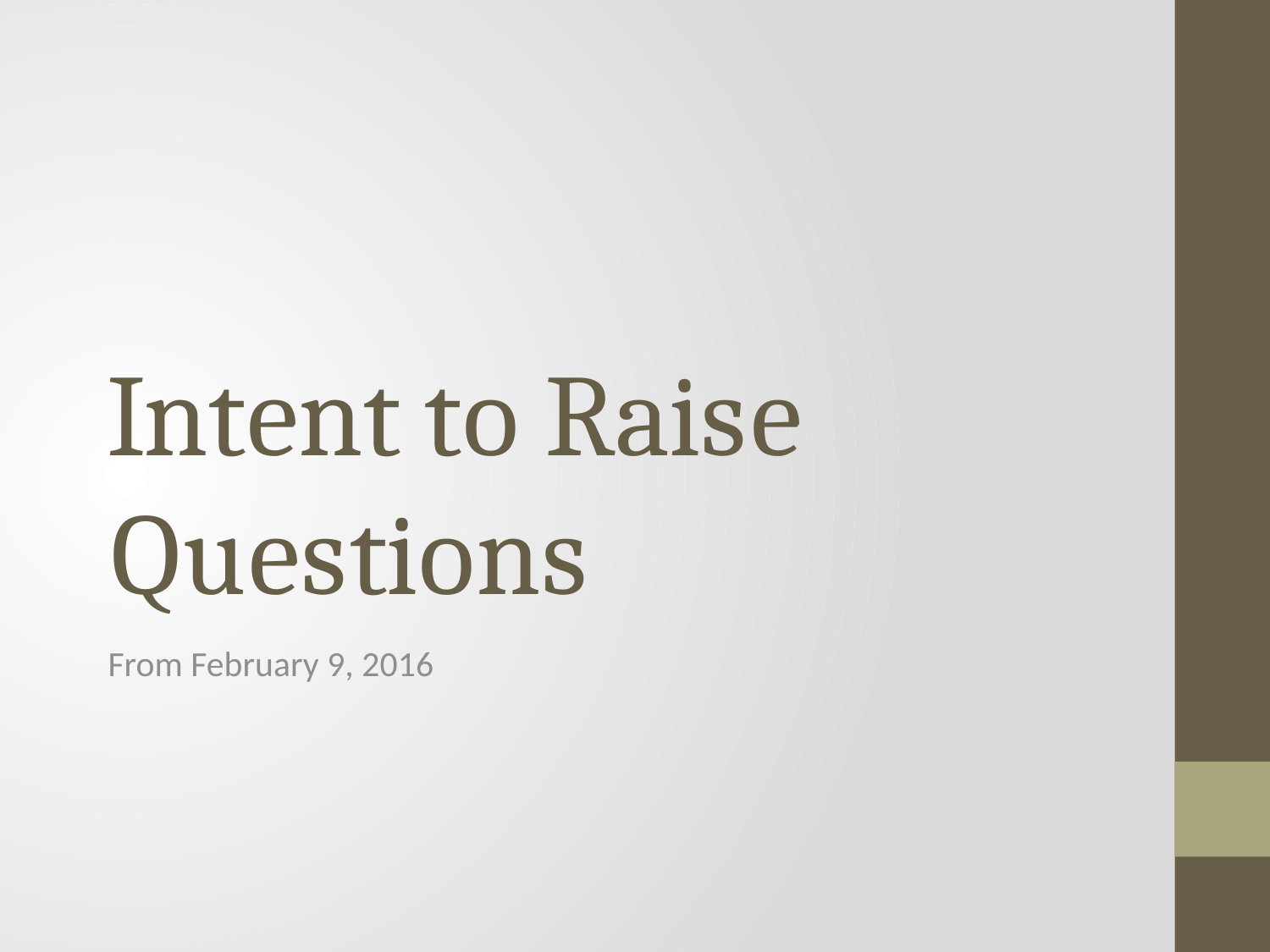

# Intent to Raise Questions
From February 9, 2016